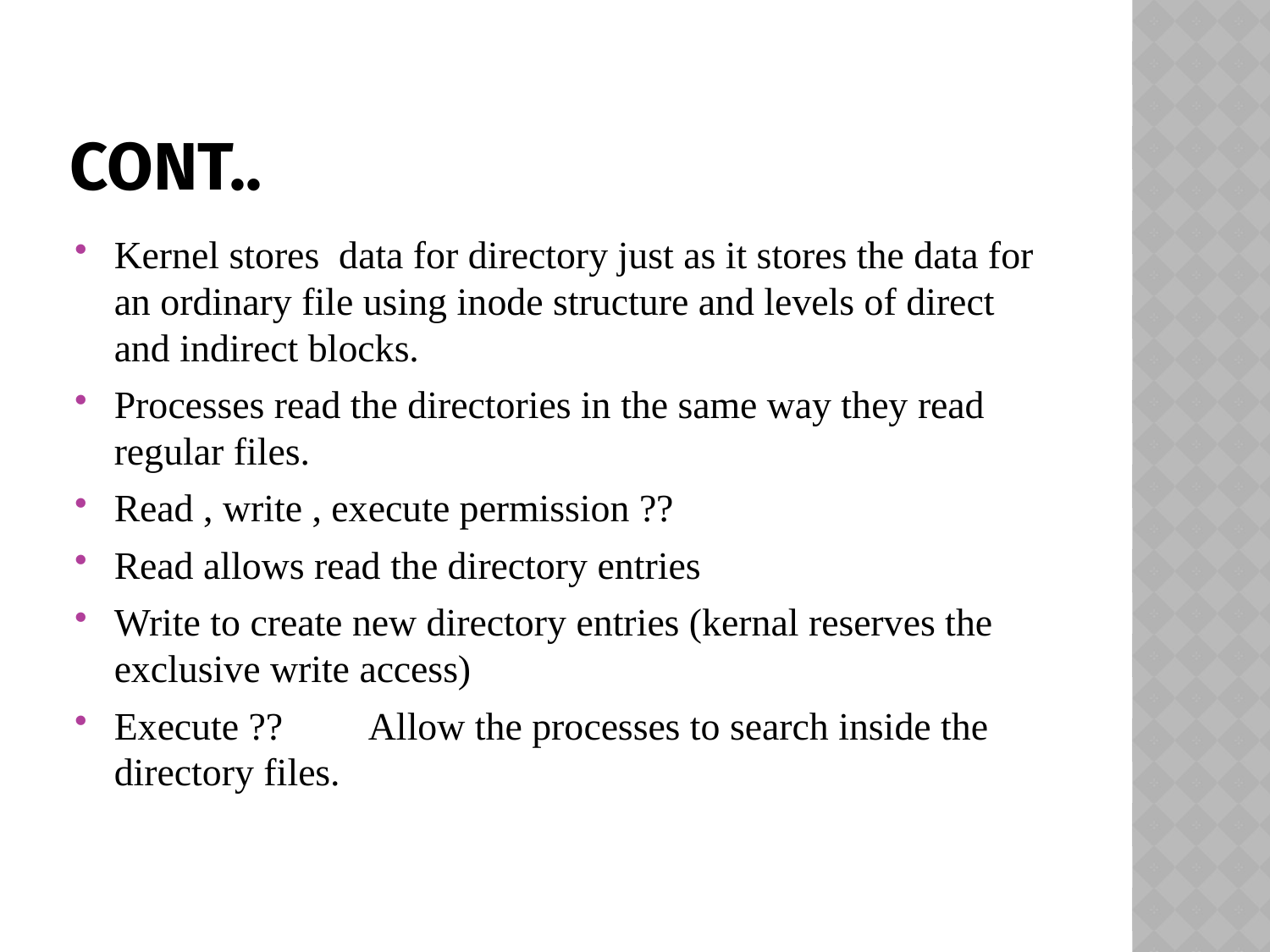

# Cont..
Kernel stores  data for directory just as it stores the data for an ordinary file using inode structure and levels of direct and indirect blocks.
Processes read the directories in the same way they read regular files.
Read , write , execute permission ??
Read allows read the directory entries
Write to create new directory entries (kernal reserves the exclusive write access)
Execute ??         Allow the processes to search inside the directory files.